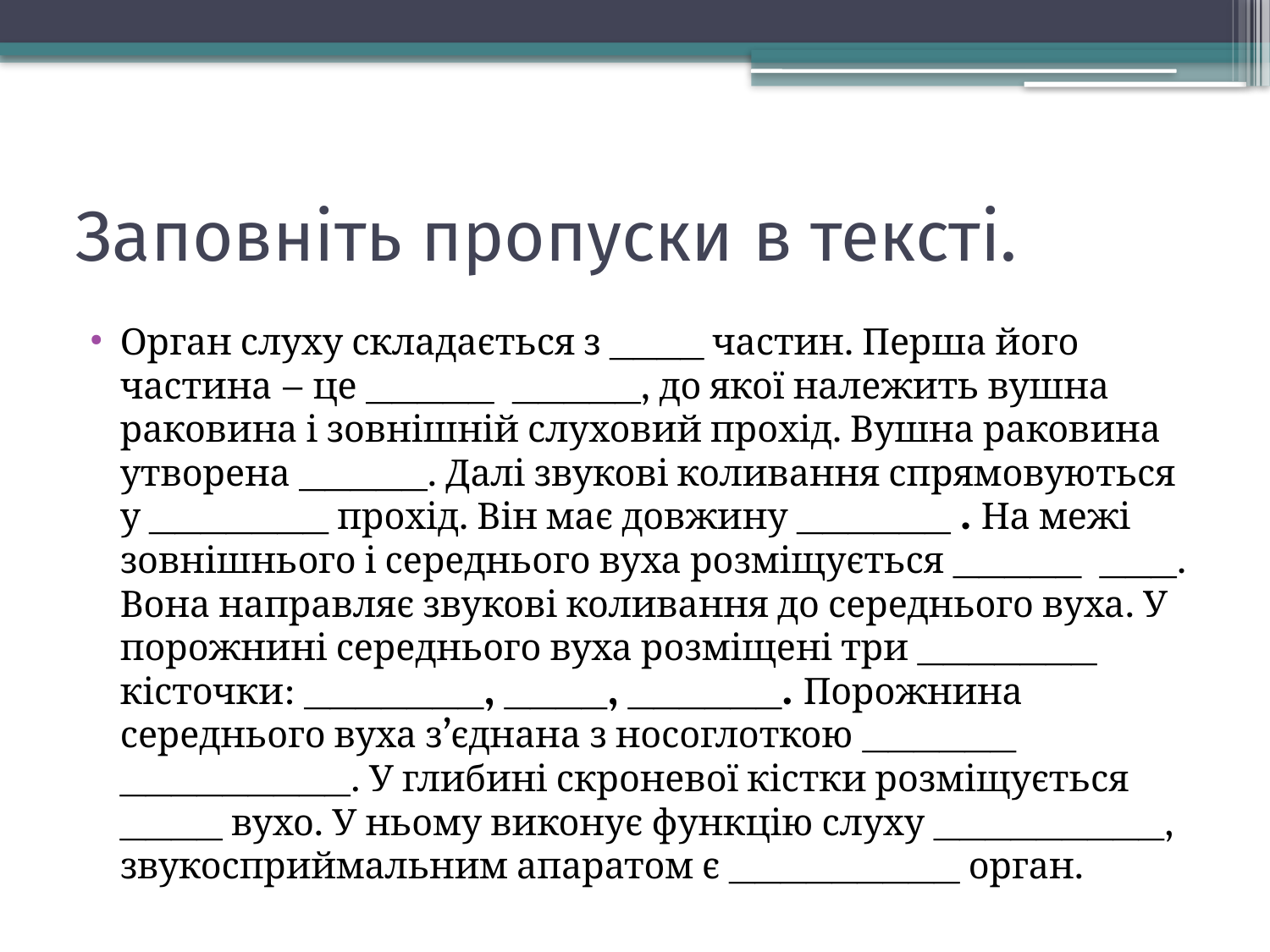

# Заповніть пропуски в тексті.
Орган слуху складається з ____ частин. Перша його частина – це _____  _____, до якої належить вушна раковина і зовнішній слуховий прохід. Вушна раковина утворена _____. Далі звукові коливання спрямовуються у _______ прохід. Він має довжину ______ . На межі зовнішнього і середнього вуха розміщується _____  ___. Вона направляє звукові коливання до середнього вуха. У порожнині середнього вуха розміщені три _______ кісточки: _______, ____, ______. Порожнина середнього вуха з’єднана з носоглоткою ______  _________. У глибині скроневої кістки розміщується ____ вухо. У ньому виконує функцію слуху _________, звукосприймальним апаратом є _________ орган.